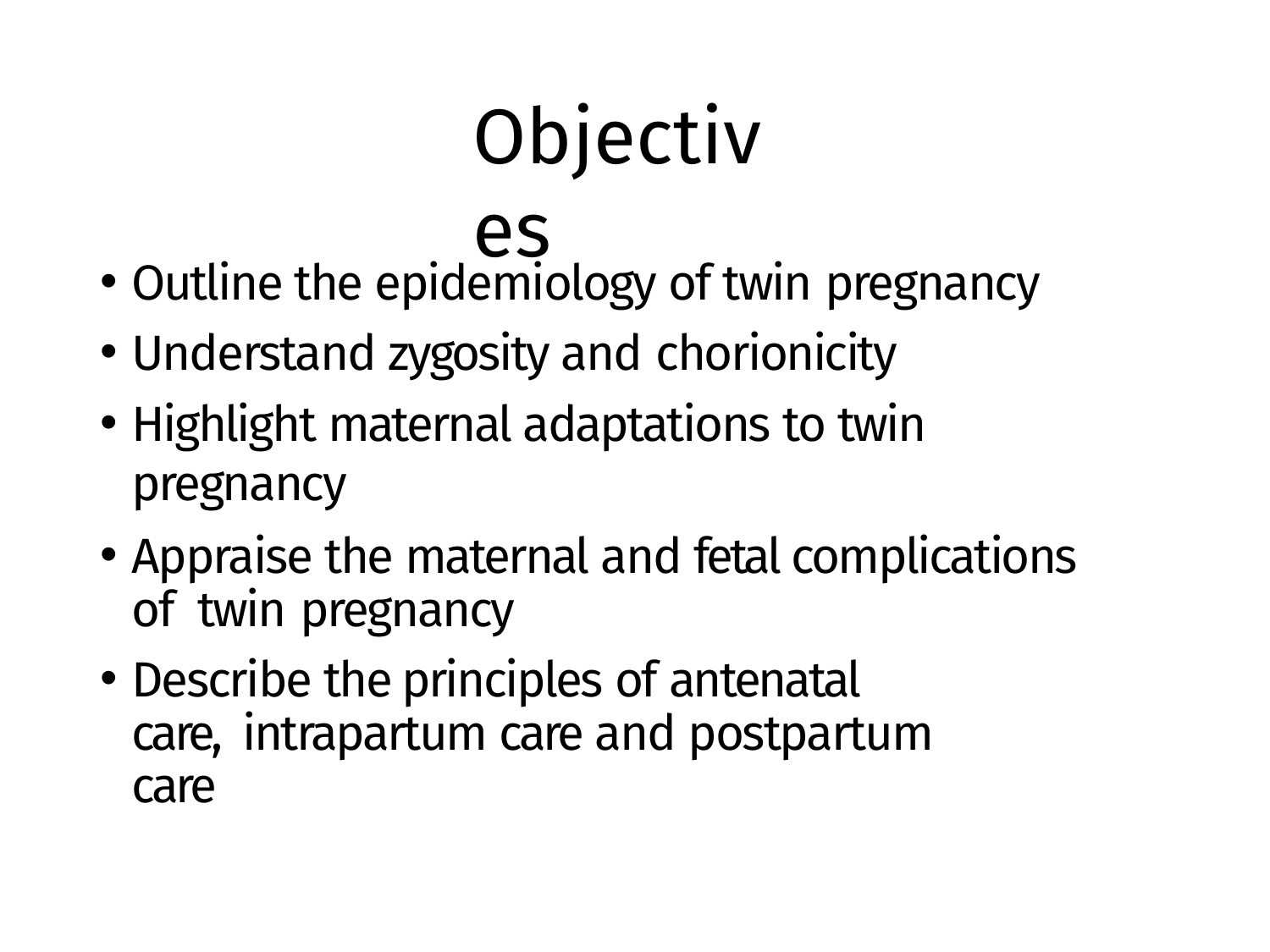

# Objectives
Outline the epidemiology of twin pregnancy
Understand zygosity and chorionicity
Highlight maternal adaptations to twin pregnancy
Appraise the maternal and fetal complications of  twin pregnancy
Describe the principles of antenatal care,  intrapartum care and postpartum care